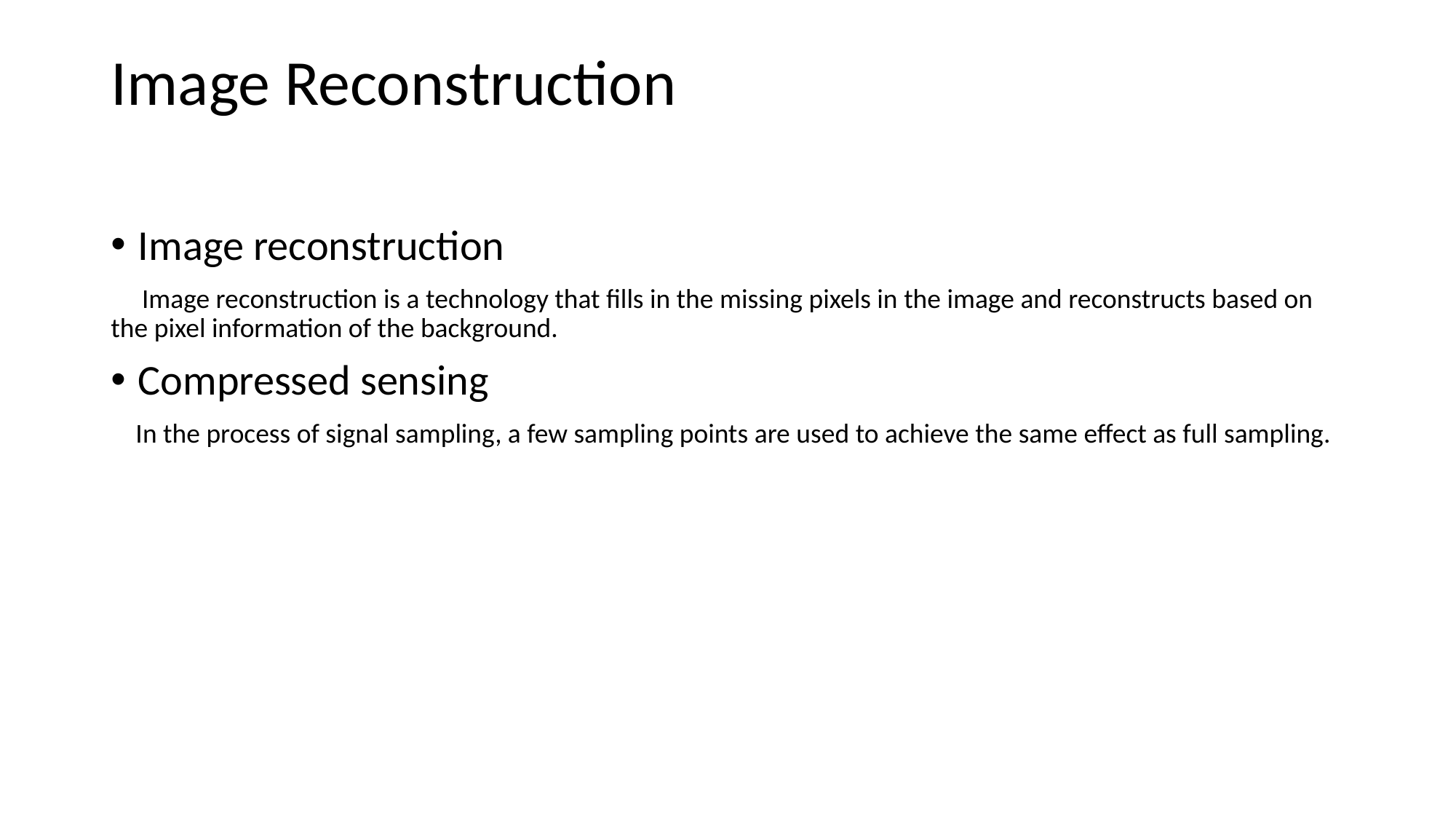

# Image Reconstruction
Image reconstruction
     Image reconstruction is a technology that fills in the missing pixels in the image and reconstructs based on the pixel information of the background.
Compressed sensing
    In the process of signal sampling, a few sampling points are used to achieve the same effect as full sampling.